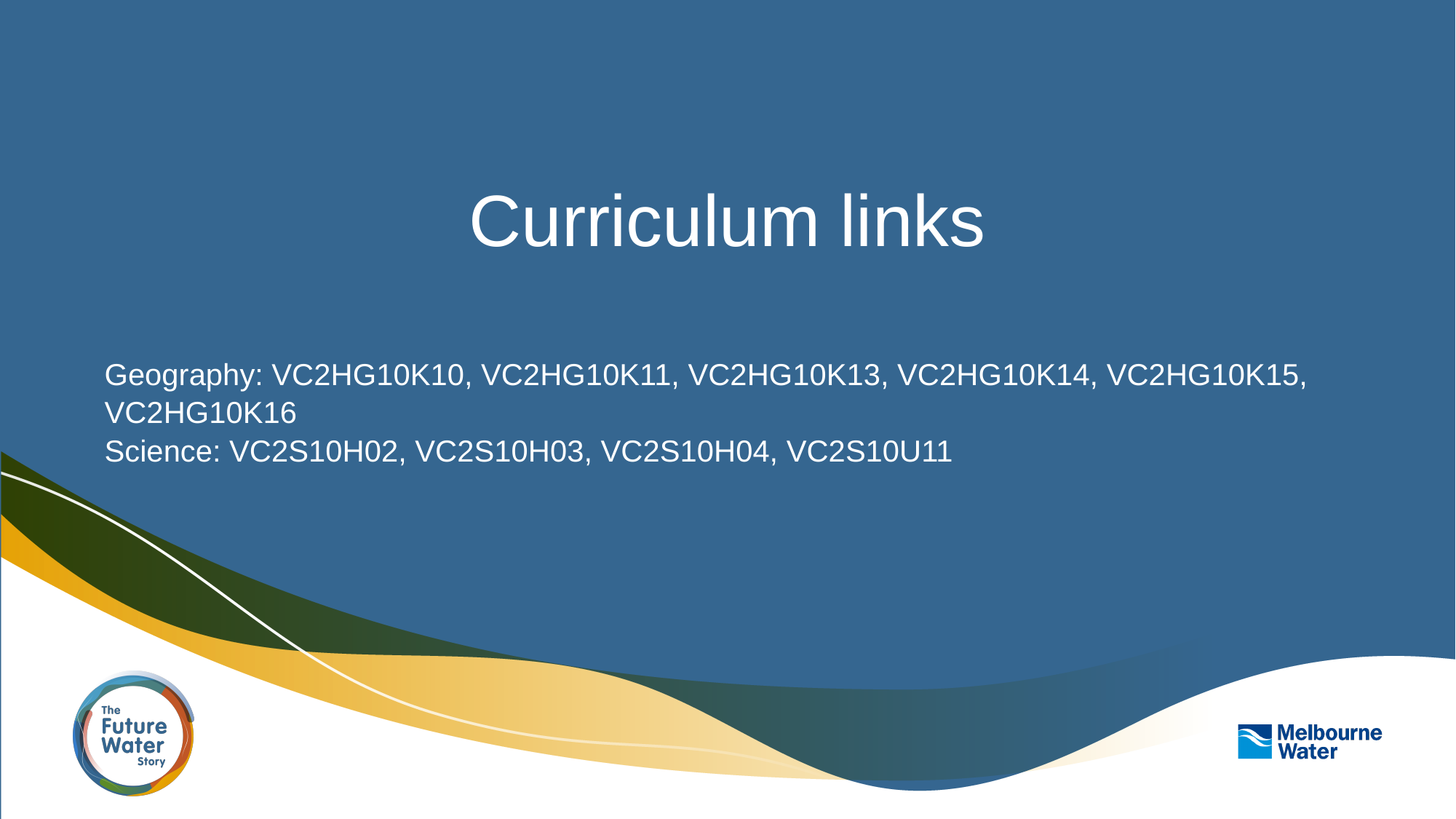

# Curriculum links
Geography: VC2HG10K10, VC2HG10K11, VC2HG10K13, VC2HG10K14, VC2HG10K15, VC2HG10K16
Science: VC2S10H02, VC2S10H03, VC2S10H04, VC2S10U11